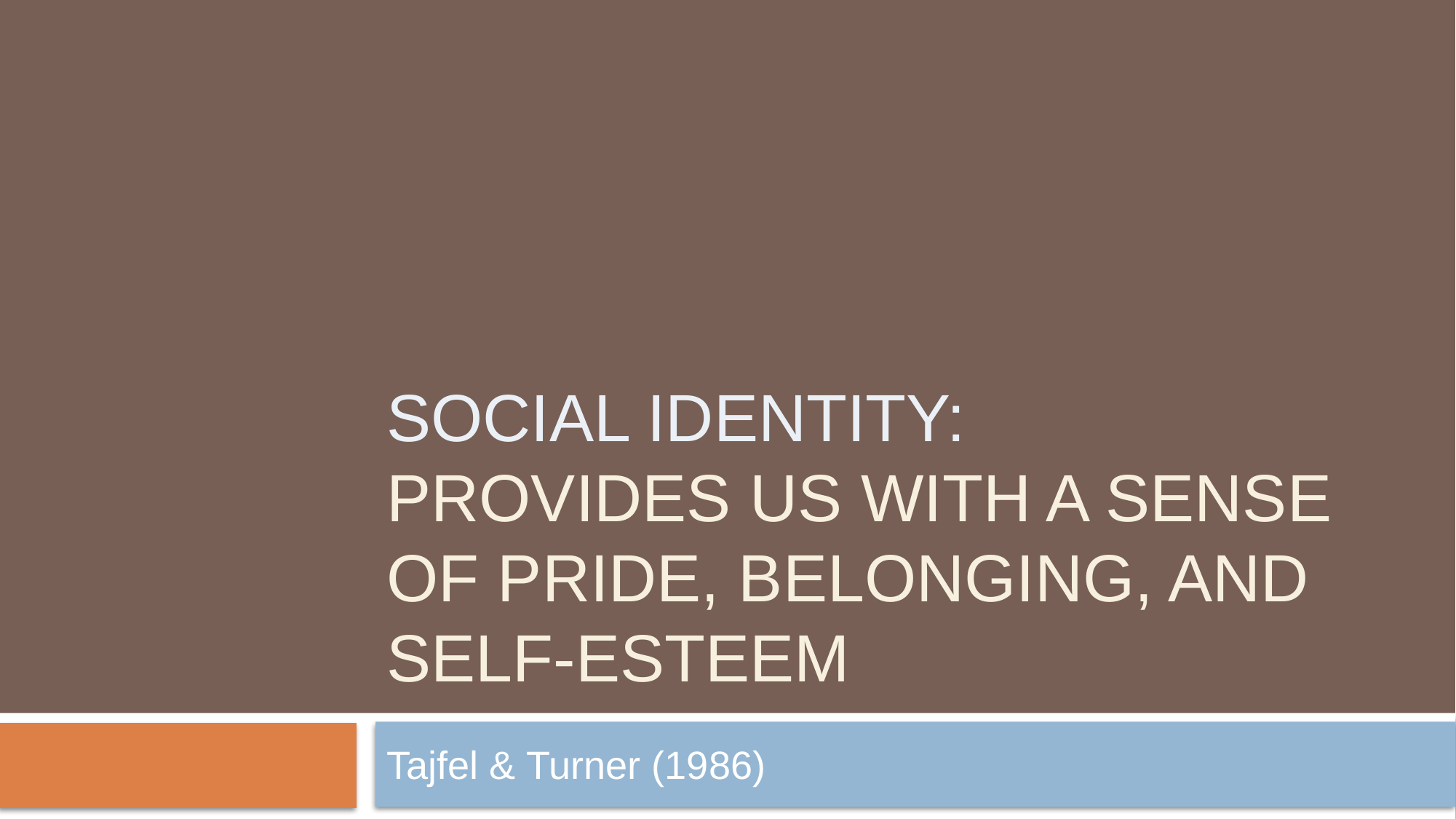

# Social IDENTITY: provides us with a sense of pride, belonging, and self-esteem
Tajfel & Turner (1986)